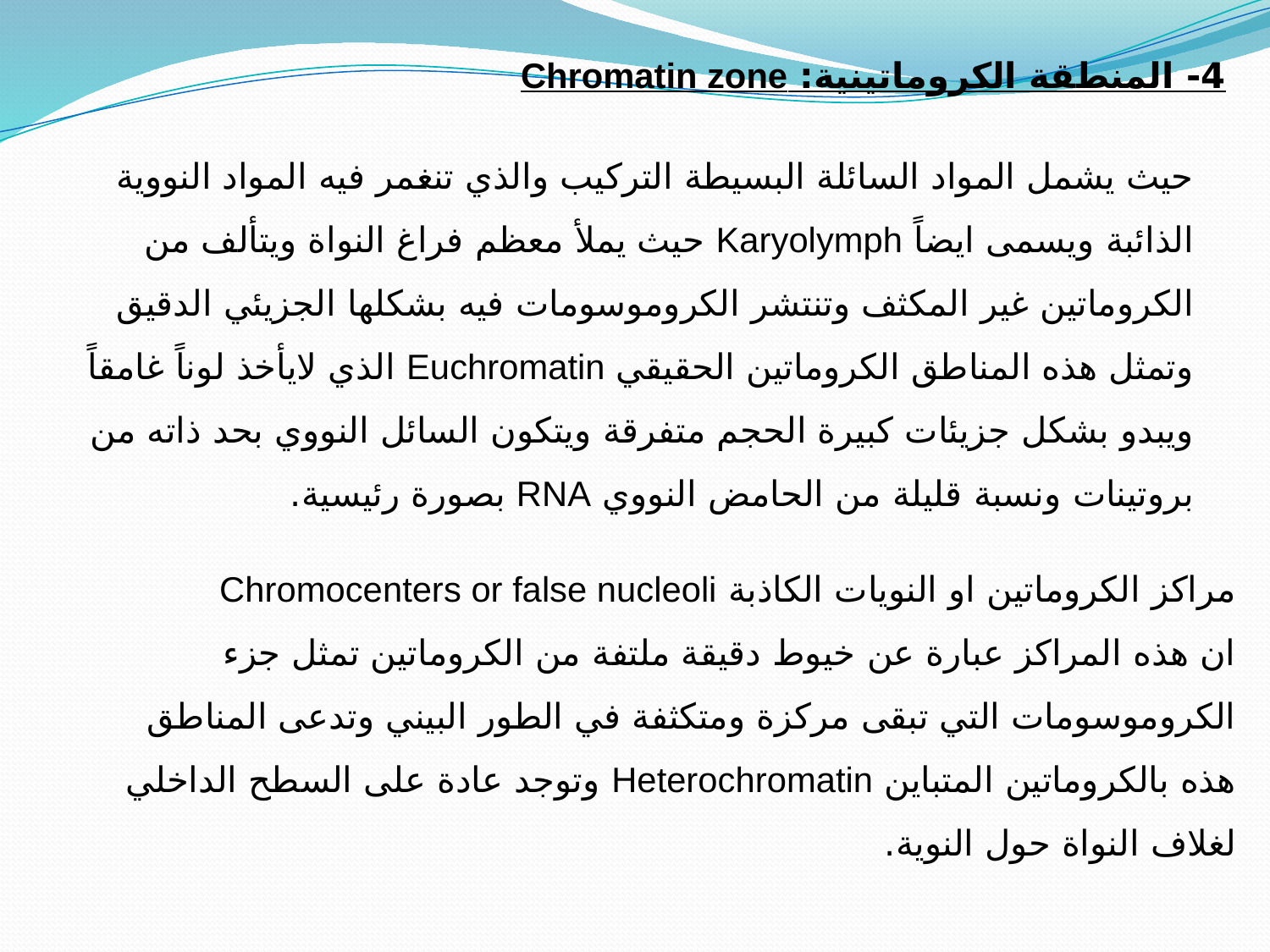

4- المنطقة الكروماتينية: Chromatin zone
حيث يشمل المواد السائلة البسيطة التركيب والذي تنغمر فيه المواد النووية الذائبة ويسمى ايضاً Karyolymph حيث يملأ معظم فراغ النواة ويتألف من الكروماتين غير المكثف وتنتشر الكروموسومات فيه بشكلها الجزيئي الدقيق وتمثل هذه المناطق الكروماتين الحقيقي Euchromatin الذي لايأخذ لوناً غامقاً ويبدو بشكل جزيئات كبيرة الحجم متفرقة ويتكون السائل النووي بحد ذاته من بروتينات ونسبة قليلة من الحامض النووي RNA بصورة رئيسية.
مراكز الكروماتين او النويات الكاذبة Chromocenters or false nucleoli
ان هذه المراكز عبارة عن خيوط دقيقة ملتفة من الكروماتين تمثل جزء الكروموسومات التي تبقى مركزة ومتكثفة في الطور البيني وتدعى المناطق هذه بالكروماتين المتباين Heterochromatin وتوجد عادة على السطح الداخلي لغلاف النواة حول النوية.